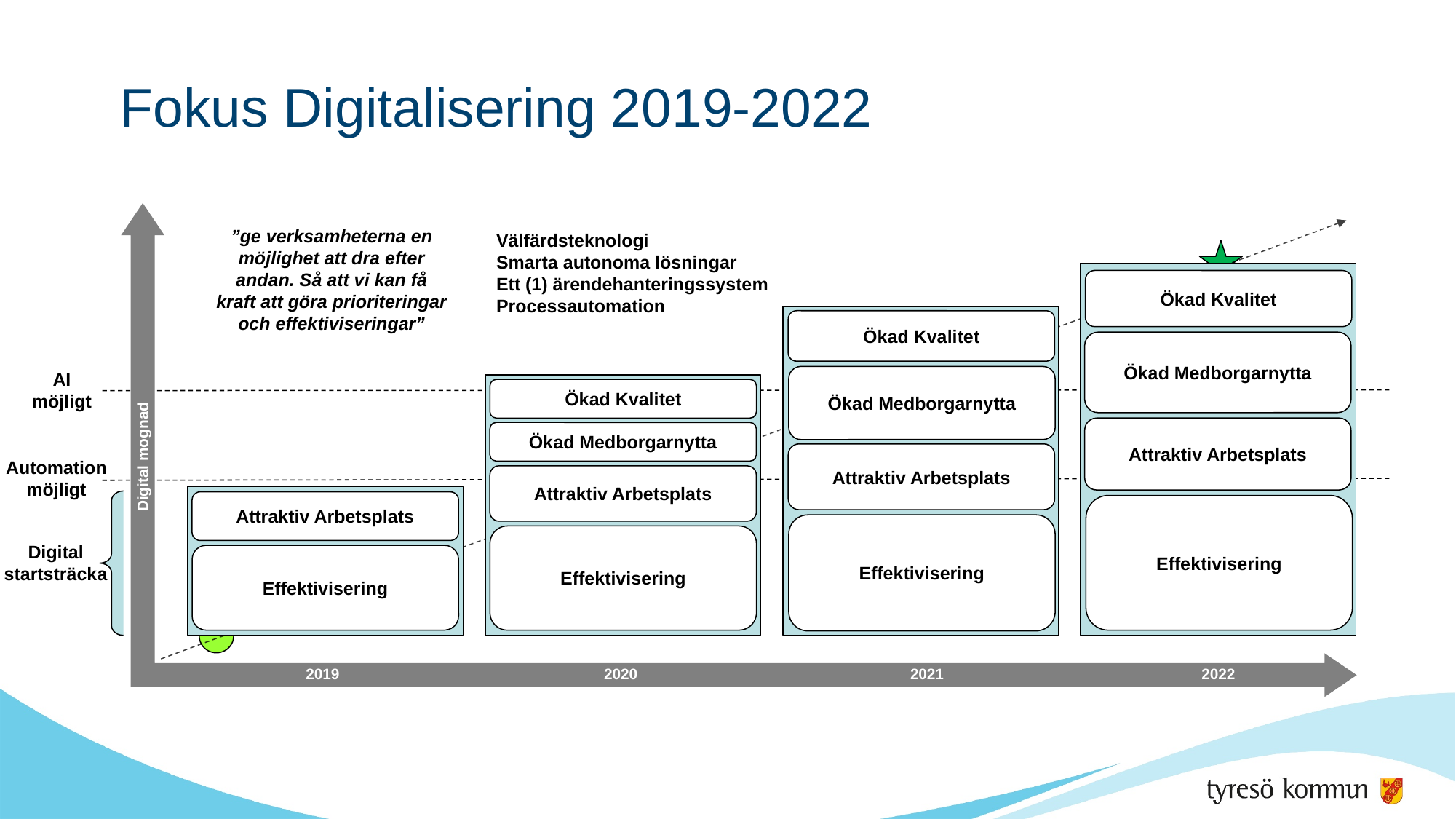

# Fokus Digitalisering 2019-2022

”ge verksamheterna en möjlighet att dra efter andan. Så att vi kan få kraft att göra prioriteringar och effektiviseringar”
Välfärdsteknologi
Smarta autonoma lösningar
Ett (1) ärendehanteringssystem
Processautomation

Ökad Kvalitet

Ökad Kvalitet
Ökad Medborgarnytta

AI möjligt
Ökad Medborgarnytta

Ökad Kvalitet
Digital mognad
Attraktiv Arbetsplats
Ökad Medborgarnytta
Attraktiv Arbetsplats
Automation möjligt

Attraktiv Arbetsplats

Attraktiv Arbetsplats
Effektivisering
Effektivisering
Effektivisering
Digital startsträcka
Effektivisering

2021
2022
2019
2020